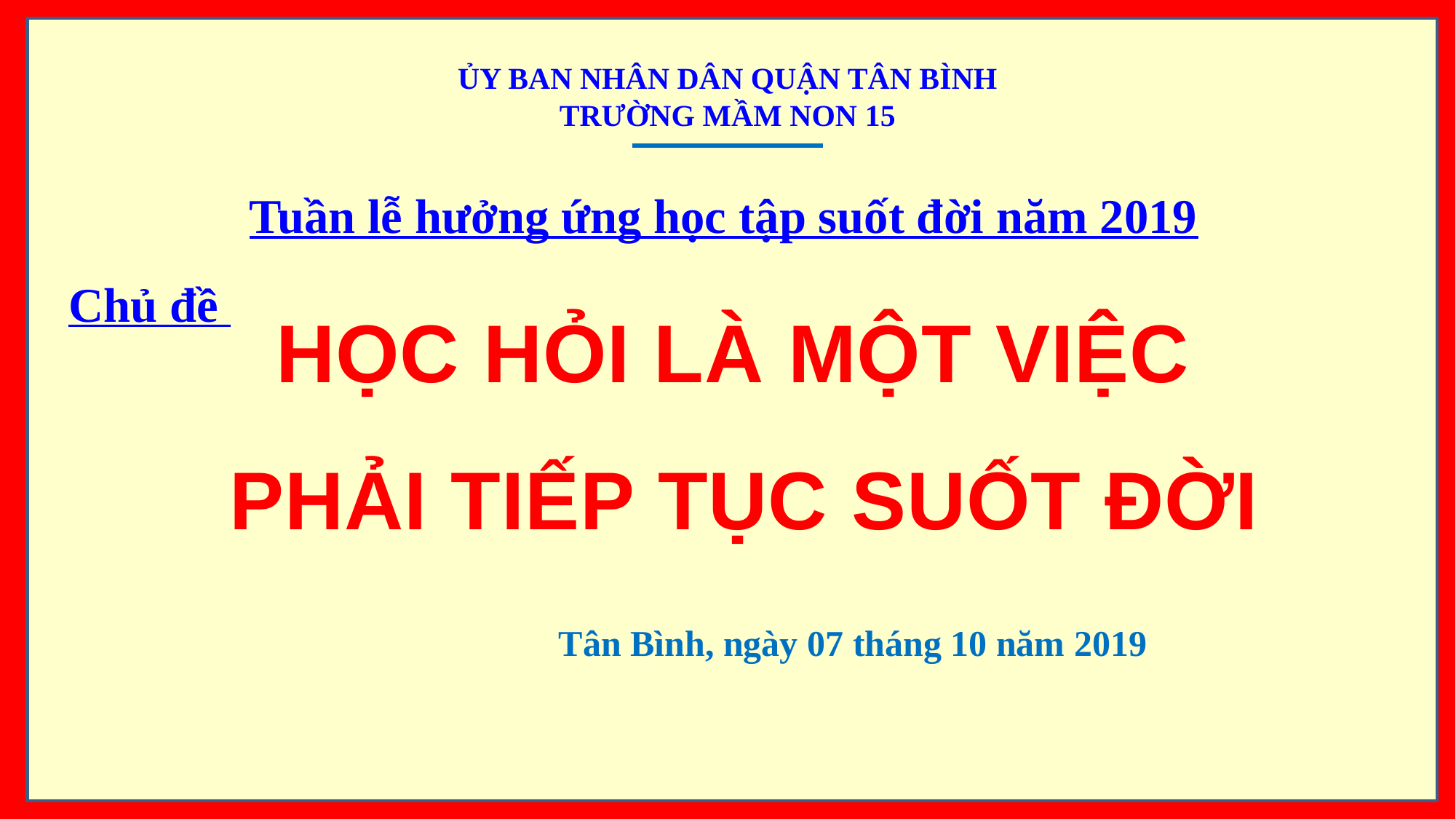

ỦY BAN NHÂN DÂN QUẬN TÂN BÌNH
TRƯỜNG MẦM NON 15
Tuần lễ hưởng ứng học tập suốt đời năm 2019
HỌC HỎI LÀ MỘT VIỆC
PHẢI TIẾP TỤC SUỐT ĐỜI
Chủ đề
Tân Bình, ngày 05 tháng 10 năm 2019
Tân Bình, ngày 07 tháng 10 năm 2019